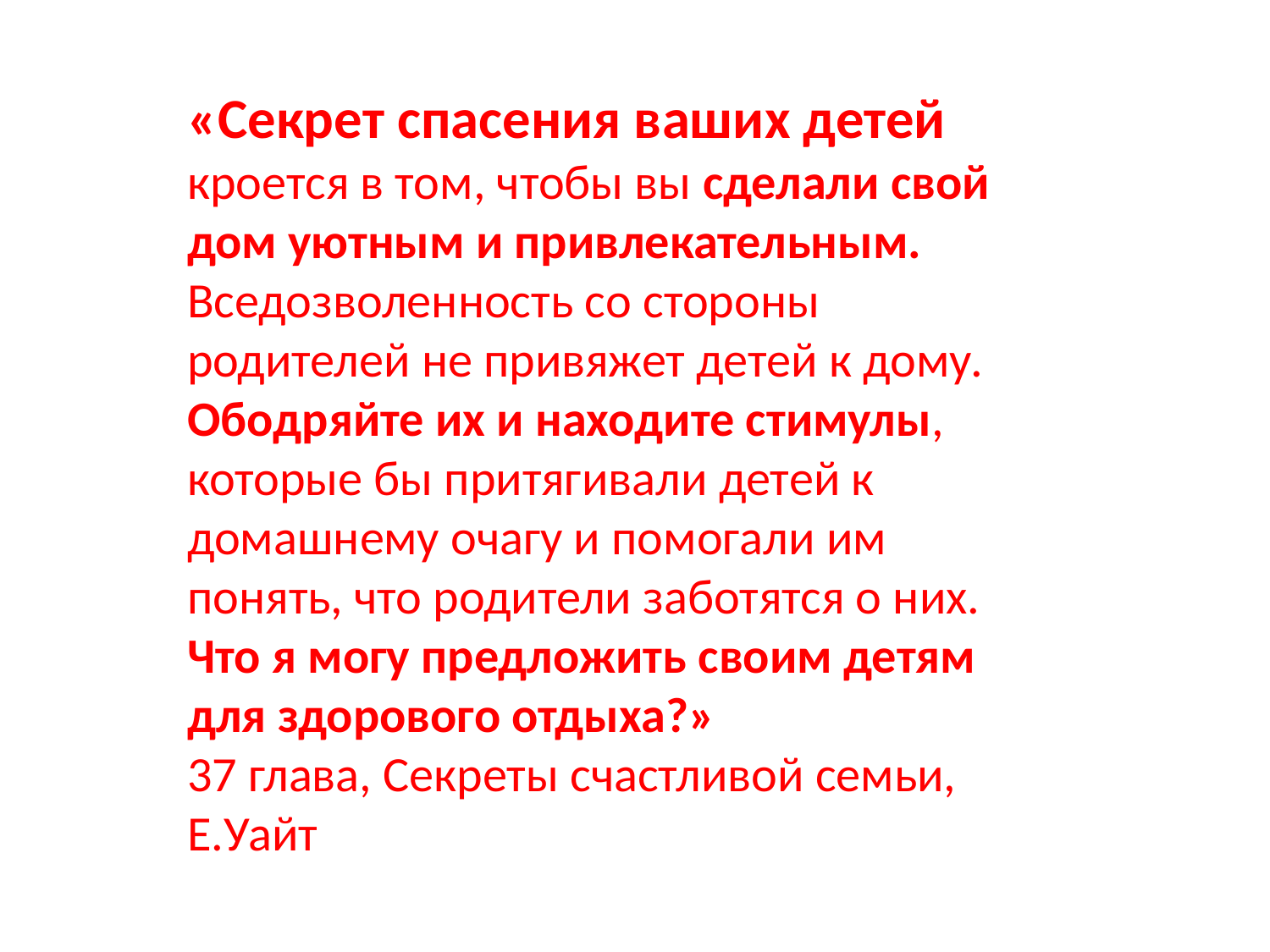

«Секрет спасения ваших детей кроется в том, чтобы вы сделали свой дом уютным и привлекательным. Вседозволенность со стороны родителей не привяжет детей к дому. Ободряйте их и находите стимулы, которые бы притягивали детей к домашнему очагу и помогали им понять, что родители заботятся о них.
Что я могу предложить своим детям для здорового отдыха?»
37 глава, Секреты счастливой семьи, Е.Уайт